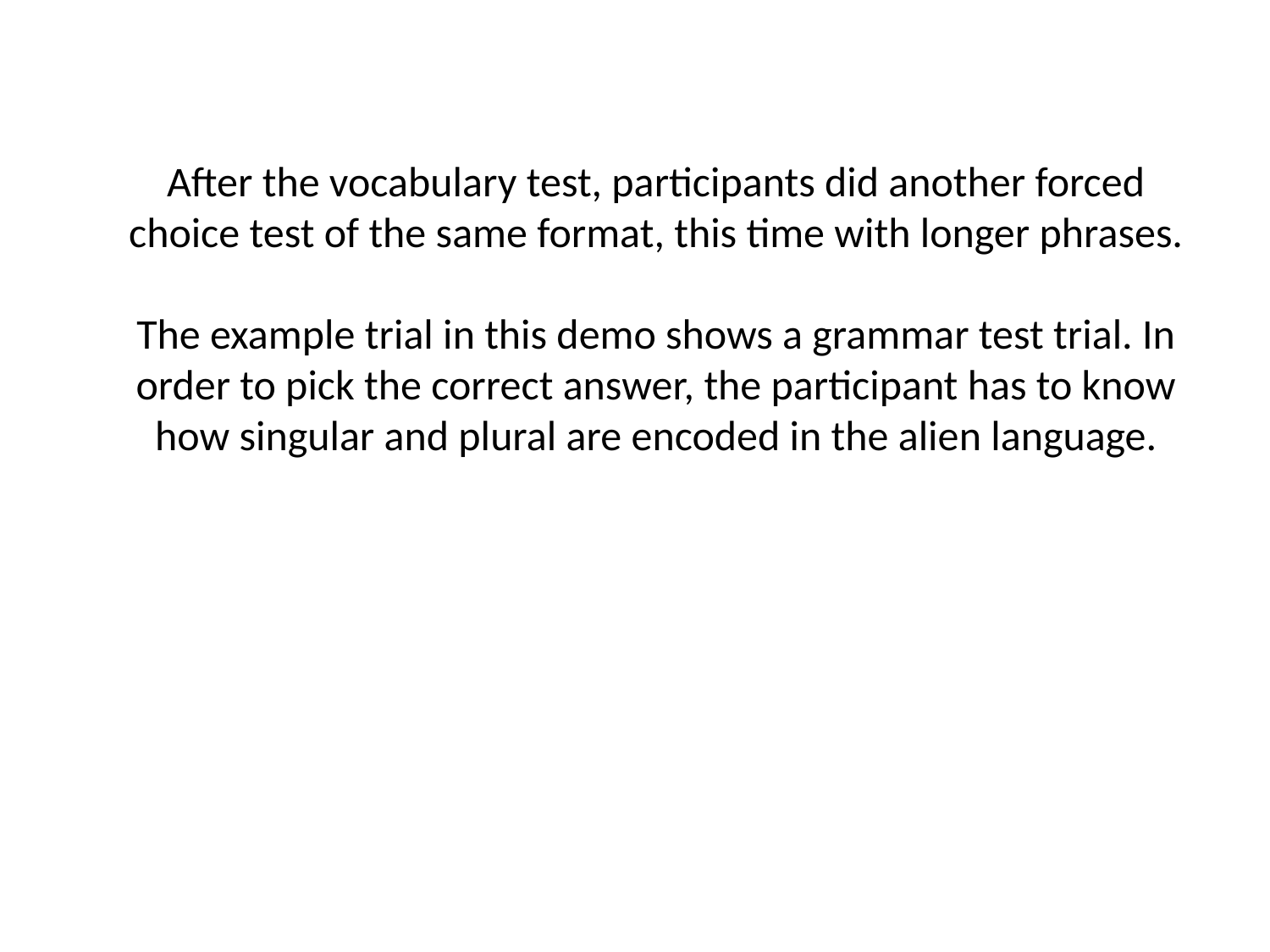

After the vocabulary test, participants did another forced choice test of the same format, this time with longer phrases.

The example trial in this demo shows a grammar test trial. In order to pick the correct answer, the participant has to know how singular and plural are encoded in the alien language.